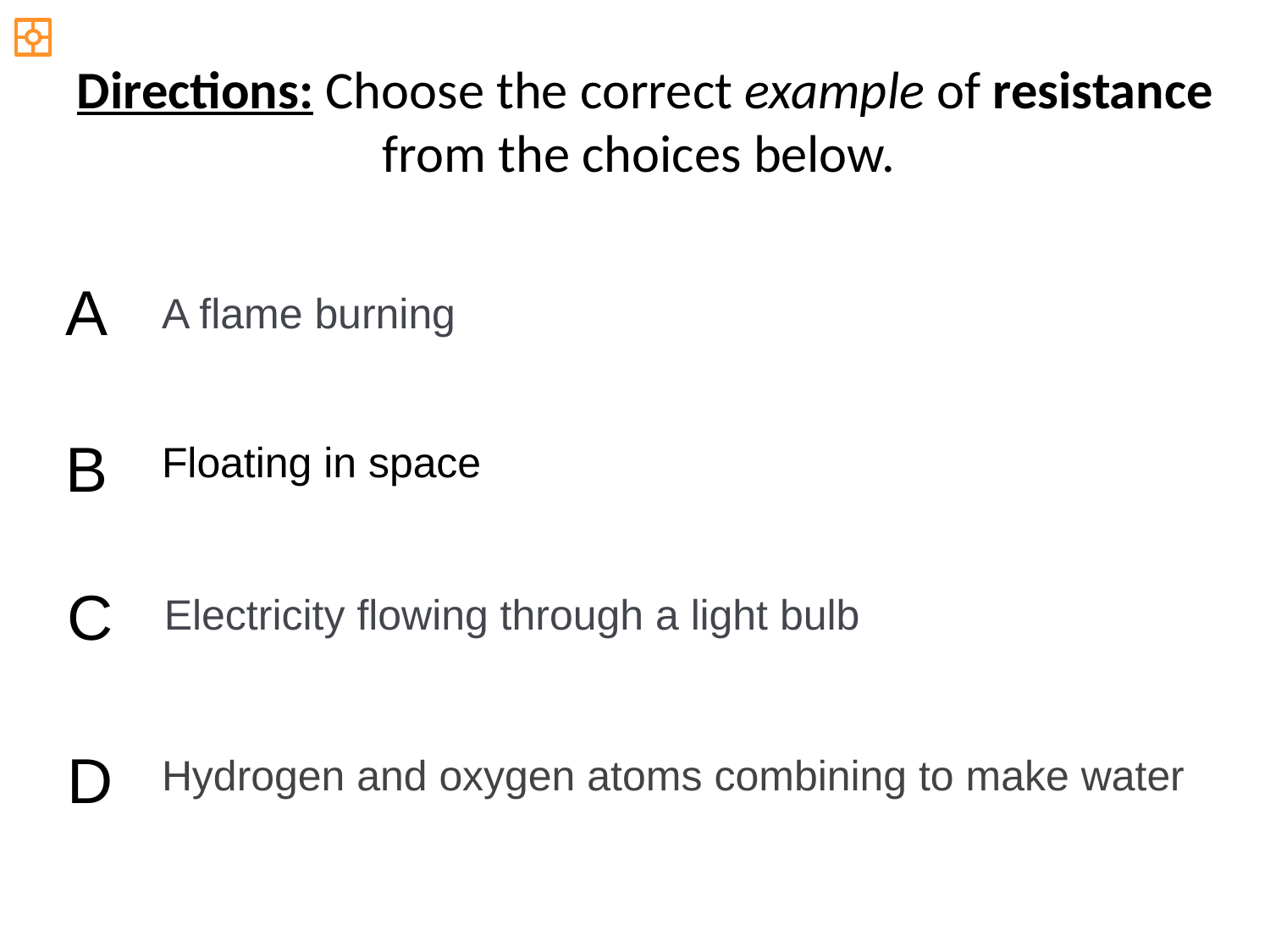

Directions: Choose the correct example of resistance from the choices below.
A

A flame burning
B
Floating in space
C
Electricity flowing through a light bulb
D
Hydrogen and oxygen atoms combining to make water